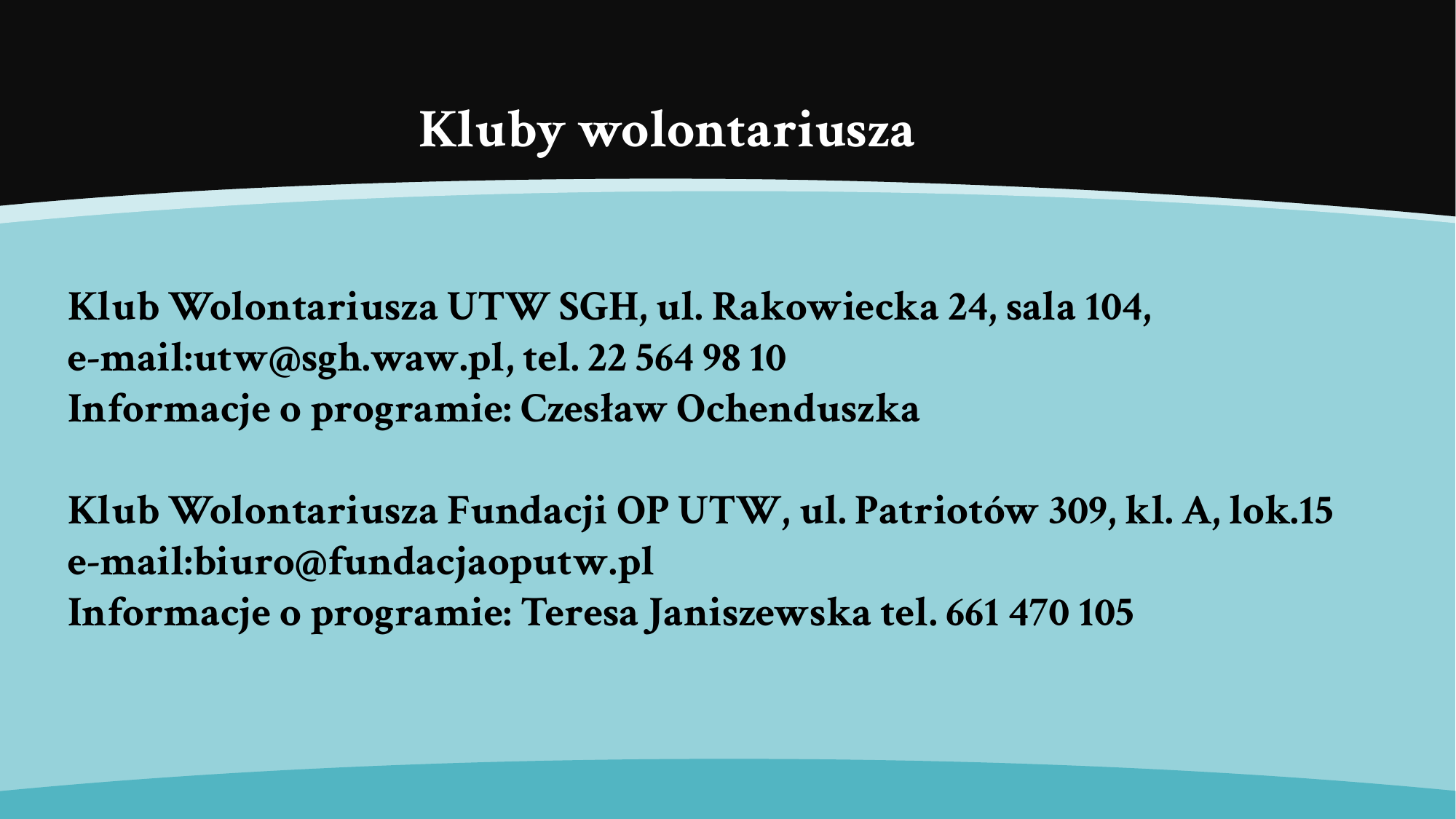

# Kluby wolontariusza
Klub Wolontariusza UTW SGH, ul. Rakowiecka 24, sala 104,
e-mail:utw@sgh.waw.pl, tel. 22 564 98 10
Informacje o programie: Czesław Ochenduszka

Klub Wolontariusza Fundacji OP UTW, ul. Patriotów 309, kl. A, lok.15
e-mail:biuro@fundacjaoputw.pl
Informacje o programie: Teresa Janiszewska tel. 661 470 105